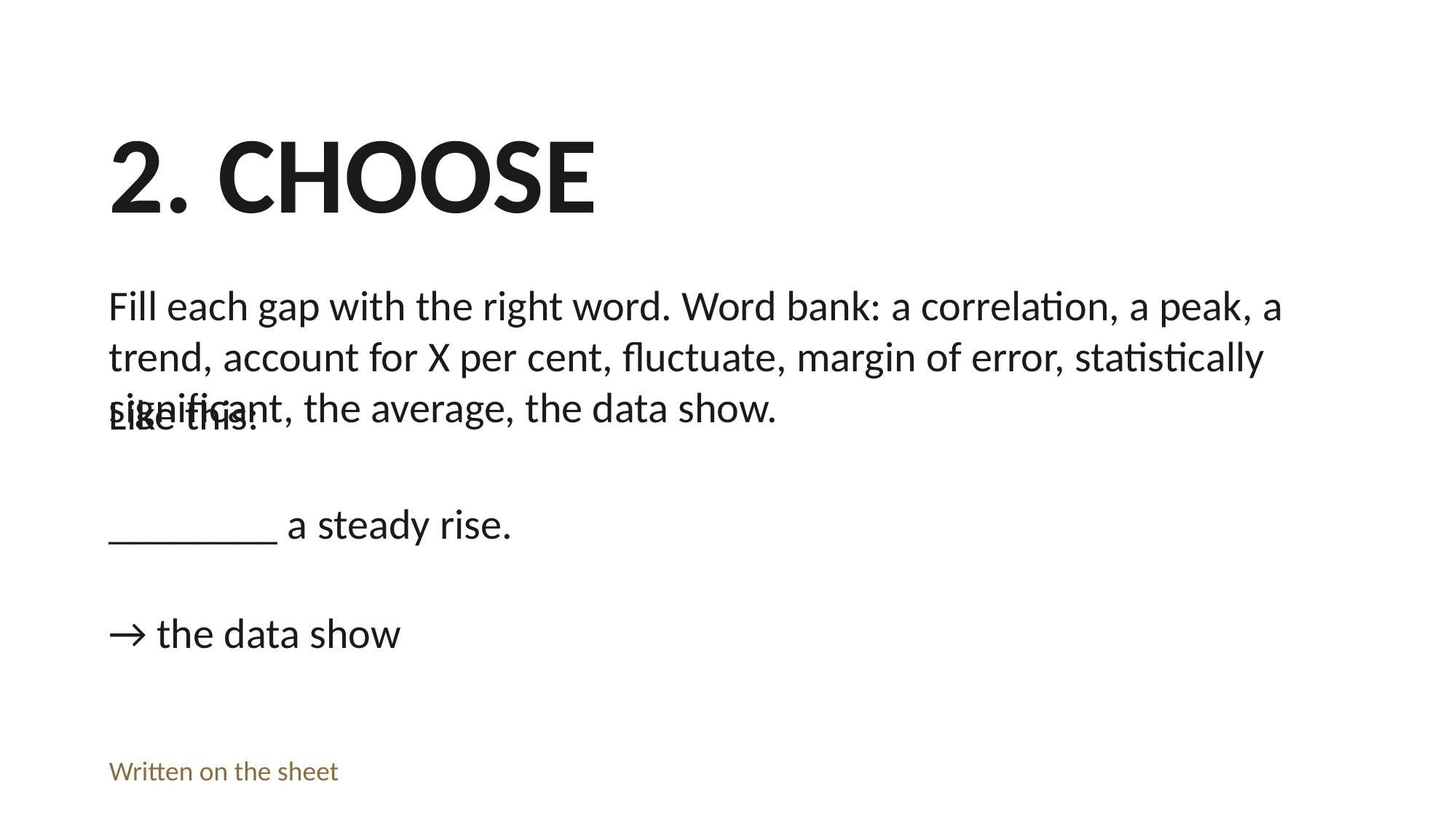

2. CHOOSE
Fill each gap with the right word. Word bank: a correlation, a peak, a trend, account for X per cent, fluctuate, margin of error, statistically significant, the average, the data show.
Like this:
________ a steady rise.
→ the data show
Written on the sheet